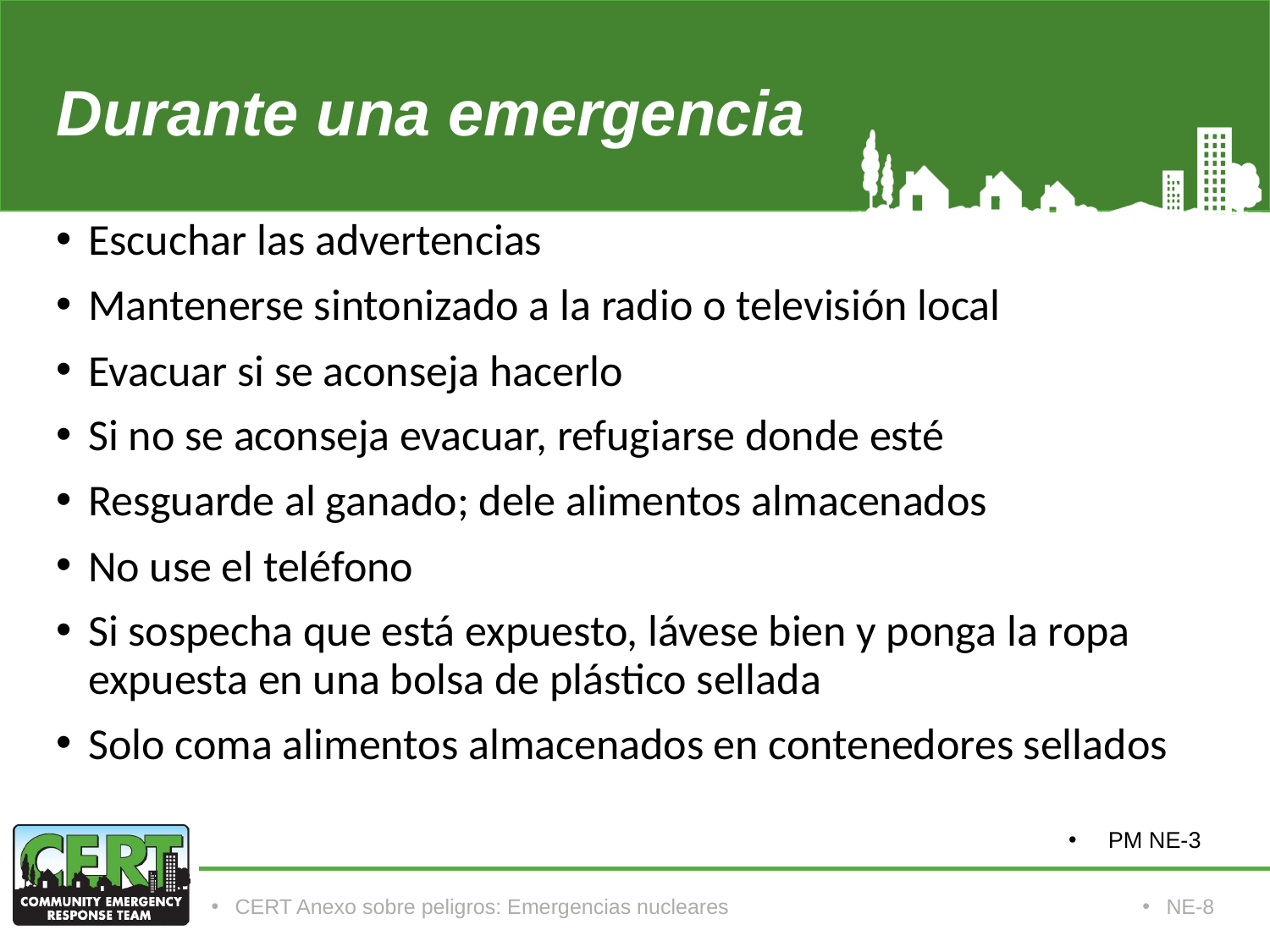

# Durante una emergencia
Escuchar las advertencias
Mantenerse sintonizado a la radio o televisión local
Evacuar si se aconseja hacerlo
Si no se aconseja evacuar, refugiarse donde esté
Resguarde al ganado; dele alimentos almacenados
No use el teléfono
Si sospecha que está expuesto, lávese bien y ponga la ropa expuesta en una bolsa de plástico sellada
Solo coma alimentos almacenados en contenedores sellados
PM NE-3
CERT Anexo sobre peligros: Emergencias nucleares
NE-8